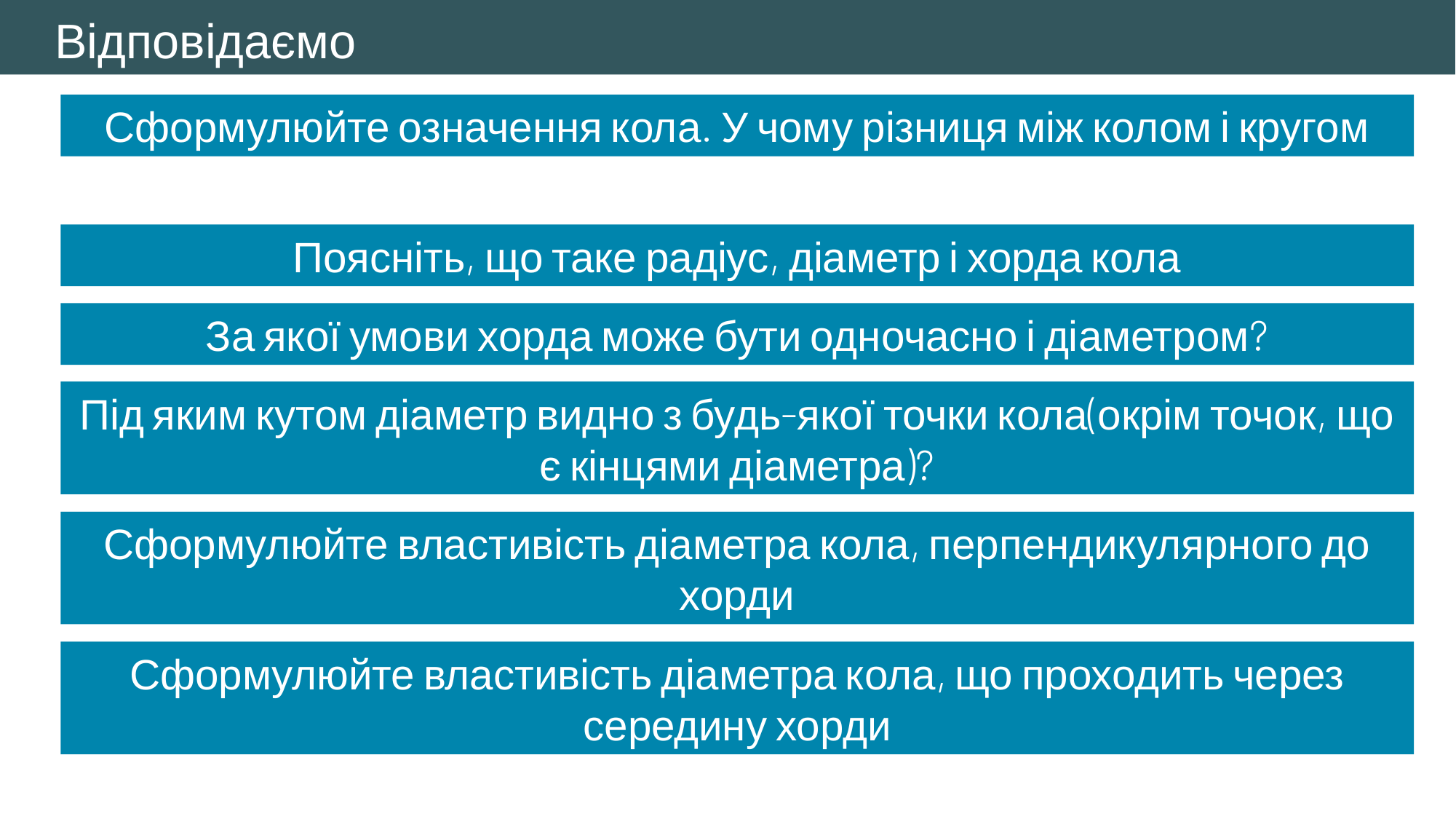

Відповідаємо
Сформулюйте означення кола. У чому різниця між колом і кругом
Поясніть, що таке радіус, діаметр і хорда кола
За якої умови хорда може бути одночасно і діаметром?
Під яким кутом діаметр видно з будь-якої точки кола(окрім точок, що є кінцями діаметра)?
Сформулюйте властивість діаметра кола, перпендикулярного до хорди
Сформулюйте властивість діаметра кола, що проходить через середину хорди